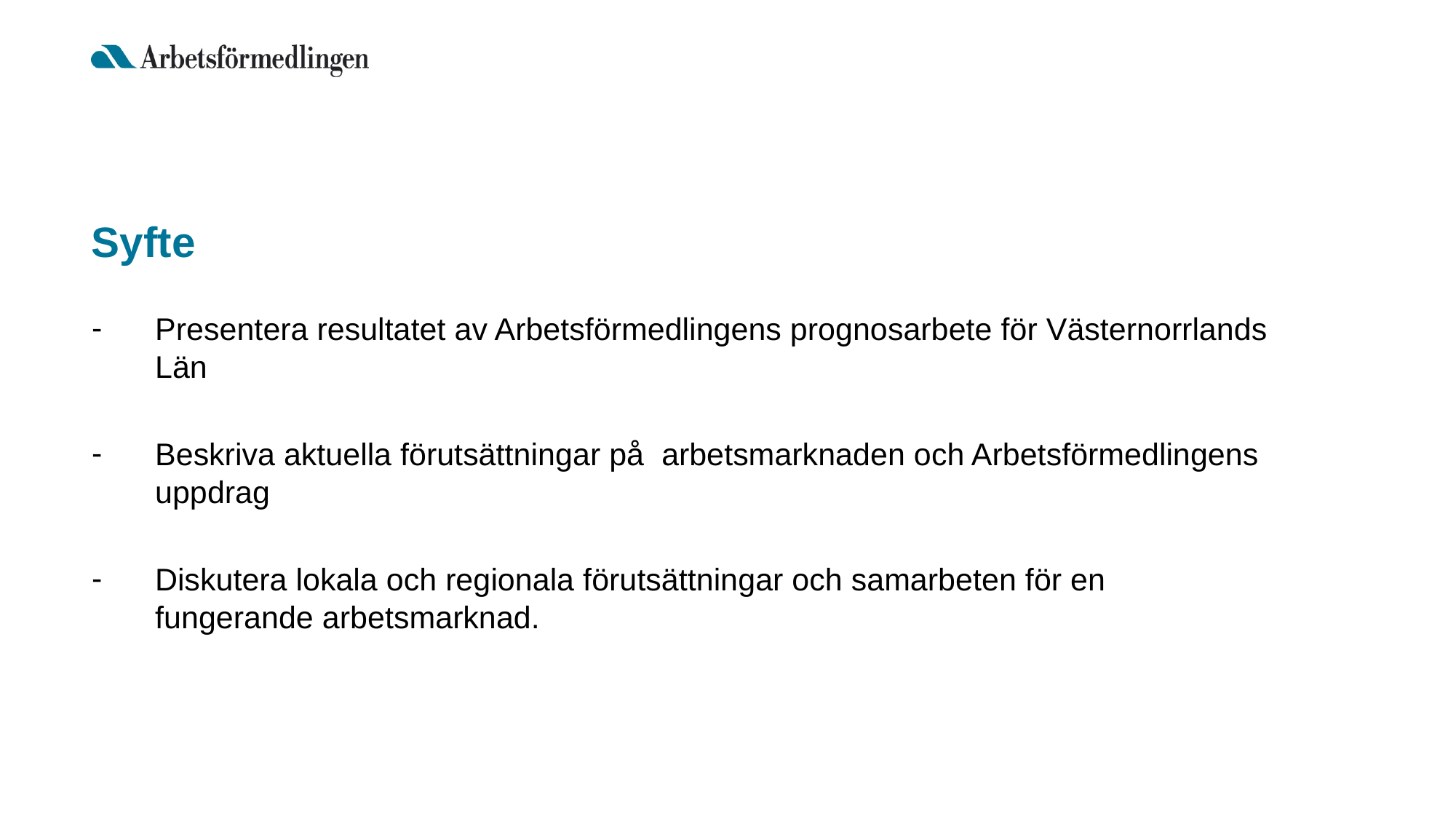

# Syfte

Presentera resultatet av Arbetsförmedlingens prognosarbete för Västernorrlands Län

Beskriva aktuella förutsättningar på  arbetsmarknaden och Arbetsförmedlingens uppdrag

Diskutera lokala och regionala förutsättningar och samarbeten för en fungerande arbetsmarknad.